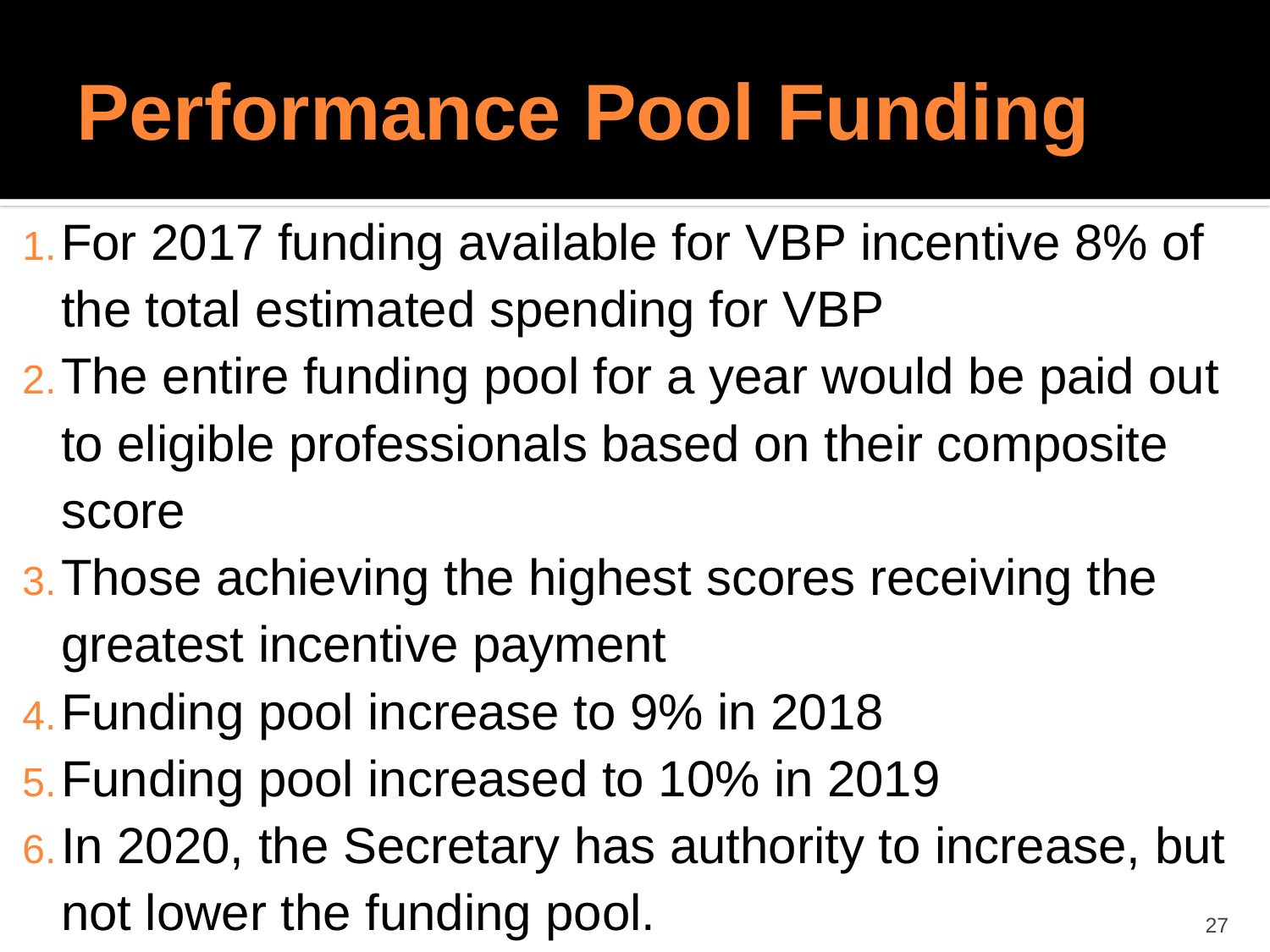

# Performance Pool Funding
For 2017 funding available for VBP incentive 8% of the total estimated spending for VBP
The entire funding pool for a year would be paid out to eligible professionals based on their composite score
Those achieving the highest scores receiving the greatest incentive payment
Funding pool increase to 9% in 2018
Funding pool increased to 10% in 2019
In 2020, the Secretary has authority to increase, but not lower the funding pool.
27